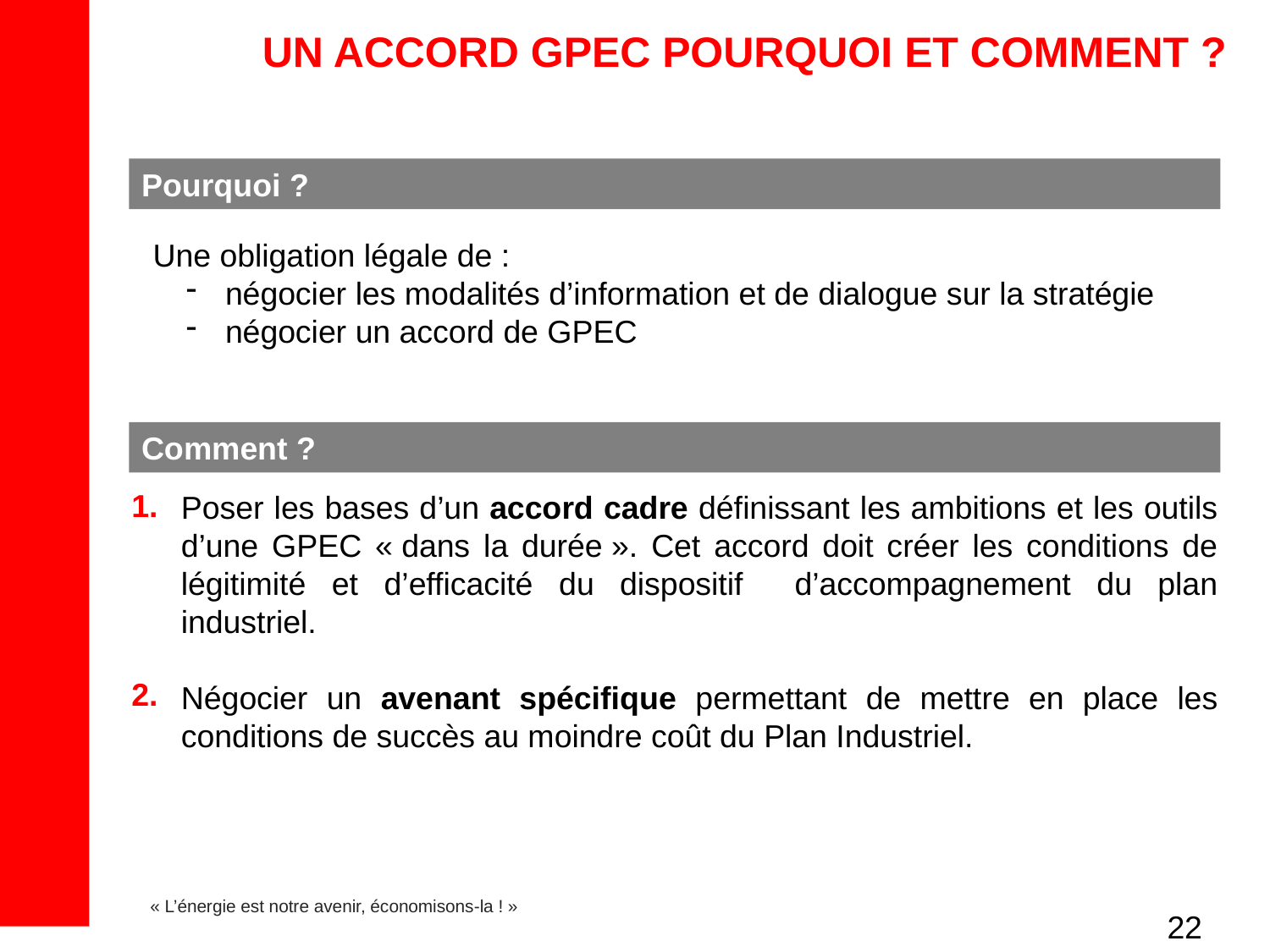

# UN ACCORD GPEC POURQUOI ET COMMENT ?
Pourquoi ?
Une obligation légale de :
 négocier les modalités d’information et de dialogue sur la stratégie
 négocier un accord de GPEC
Comment ?
1.
Poser les bases d’un accord cadre définissant les ambitions et les outils d’une GPEC « dans la durée ». Cet accord doit créer les conditions de légitimité et d’efficacité du dispositif  d’accompagnement du plan industriel.

Négocier un avenant spécifique permettant de mettre en place les conditions de succès au moindre coût du Plan Industriel.
2.
22